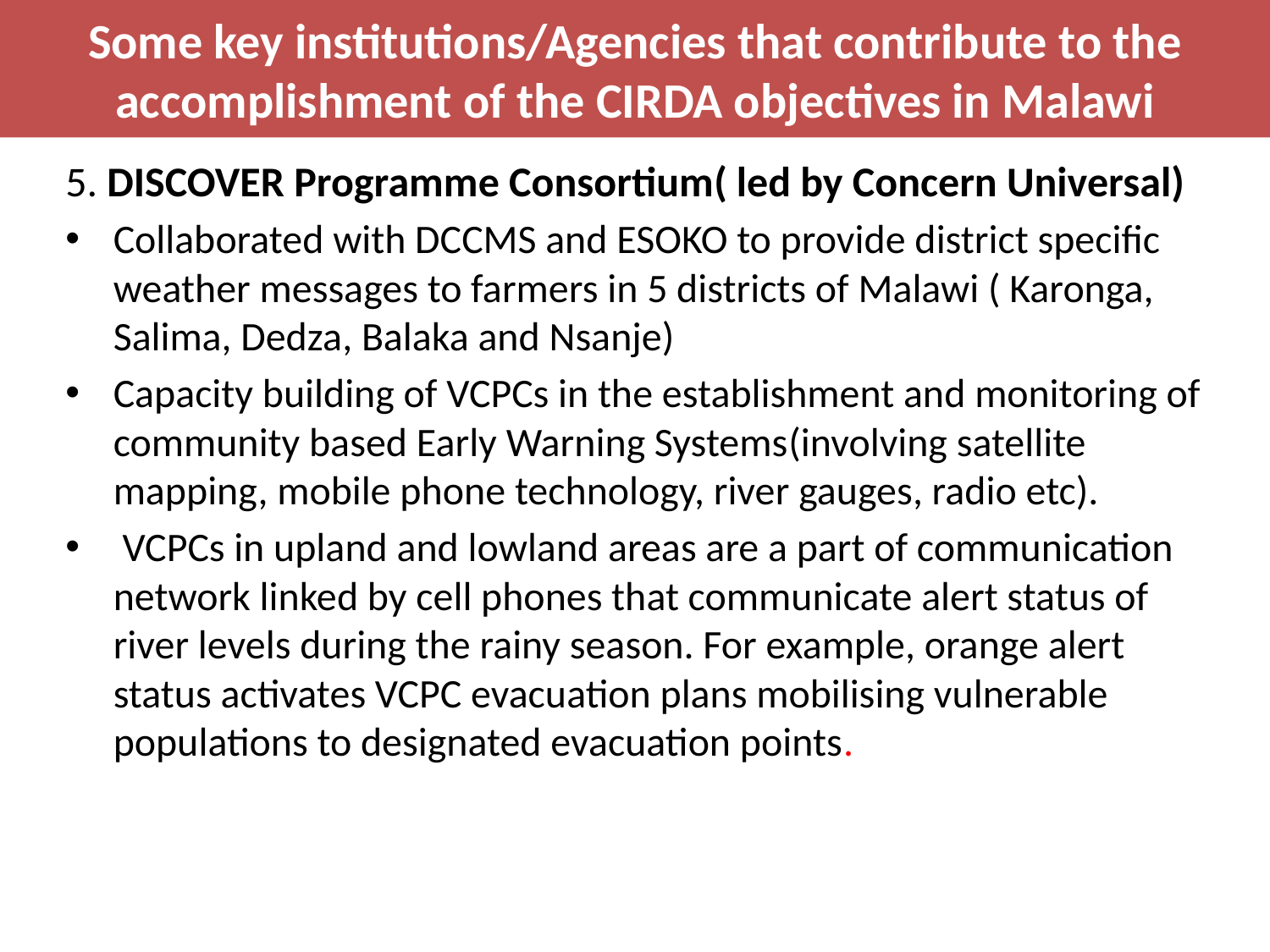

# Some key institutions/Agencies that contribute to the accomplishment of the CIRDA objectives in Malawi
5. DISCOVER Programme Consortium( led by Concern Universal)
Collaborated with DCCMS and ESOKO to provide district specific weather messages to farmers in 5 districts of Malawi ( Karonga, Salima, Dedza, Balaka and Nsanje)
Capacity building of VCPCs in the establishment and monitoring of community based Early Warning Systems(involving satellite mapping, mobile phone technology, river gauges, radio etc).
 VCPCs in upland and lowland areas are a part of communication network linked by cell phones that communicate alert status of river levels during the rainy season. For example, orange alert status activates VCPC evacuation plans mobilising vulnerable populations to designated evacuation points.